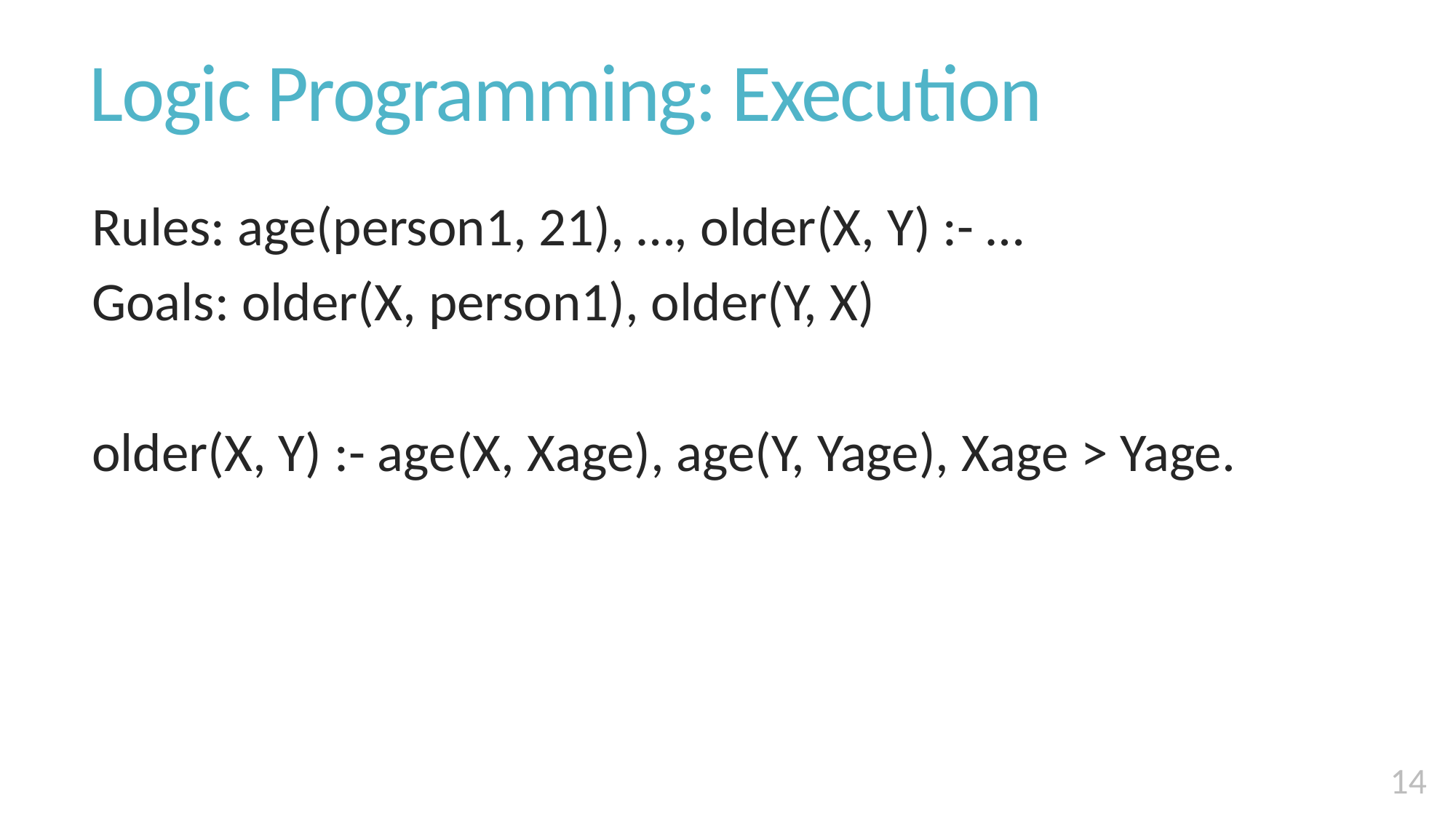

# Logic Programming: Execution
Rules: age(person1, 21), …, older(X, Y) :- …
Goals: older(X, person1), older(Y, X)

older(X, Y) :- age(X, Xage), age(Y, Yage), Xage > Yage.

14